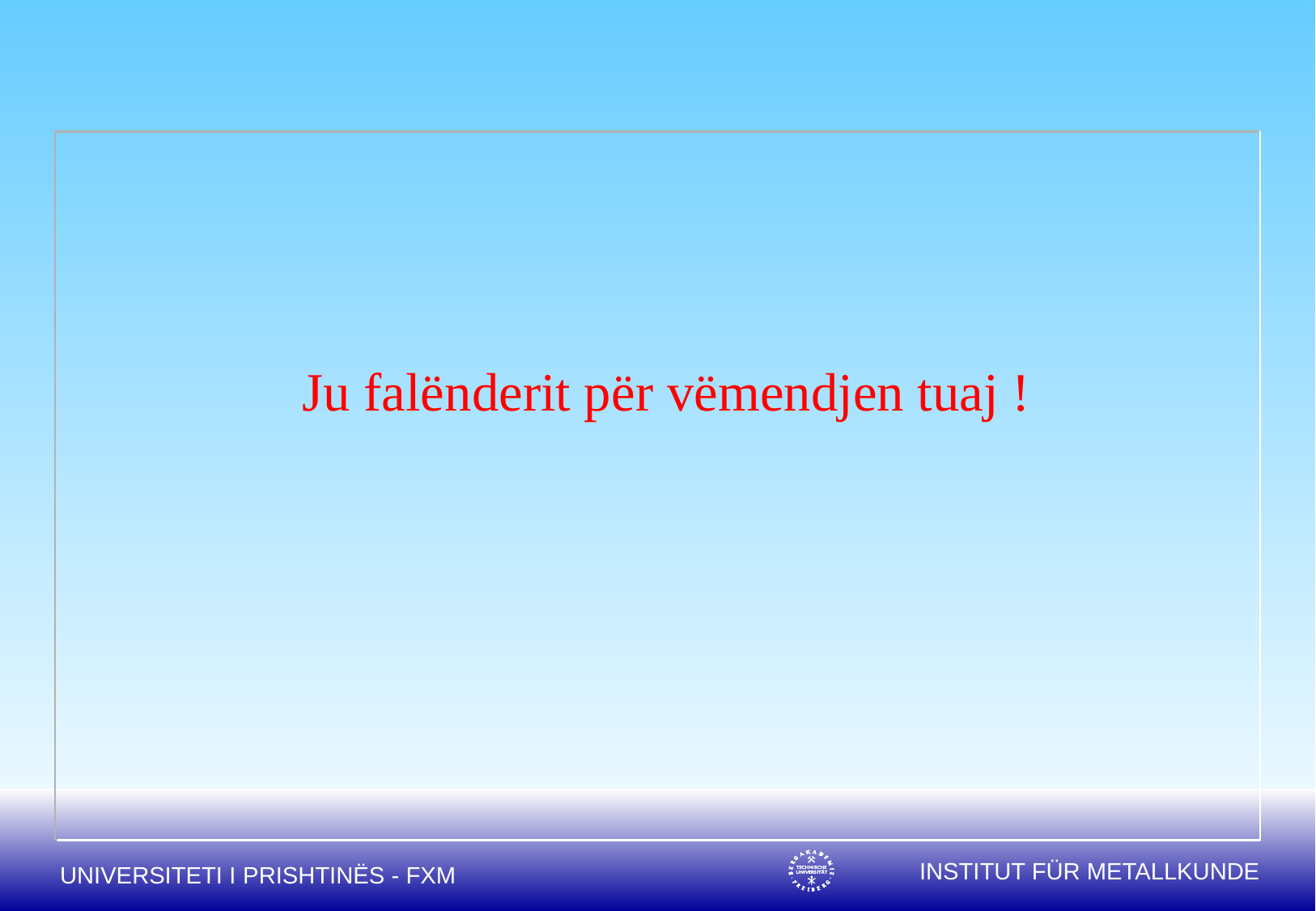

Ju falënderit për vëmendjen tuaj !
UNIVERSITETI I PRISHTINËS - FXM